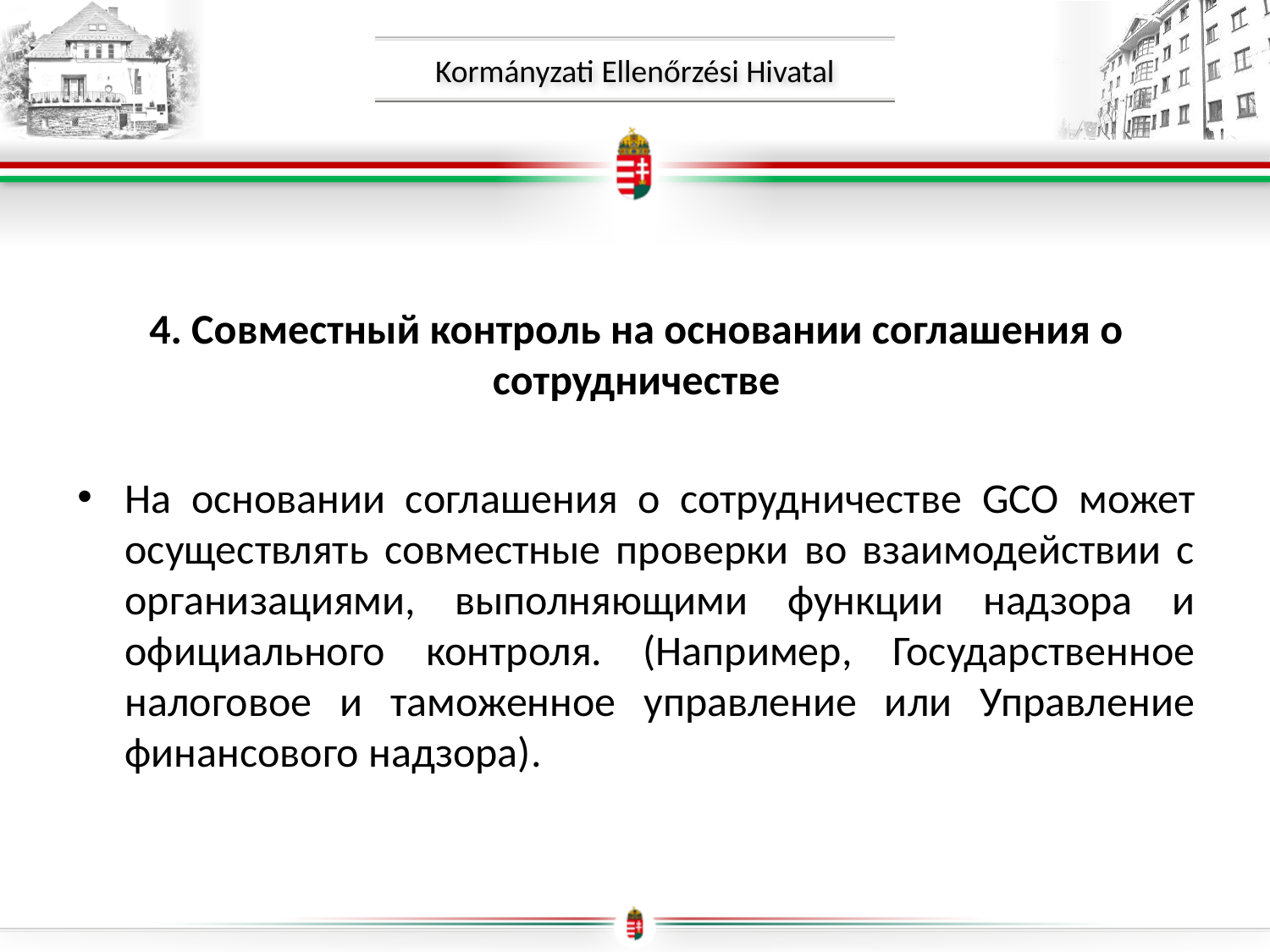

4. Совместный контроль на основании соглашения о сотрудничестве

На основании соглашения о сотрудничестве GCO может осуществлять совместные проверки во взаимодействии с организациями, выполняющими функции надзора и официального контроля. (Например, Государственное налоговое и таможенное управление или Управление финансового надзора).